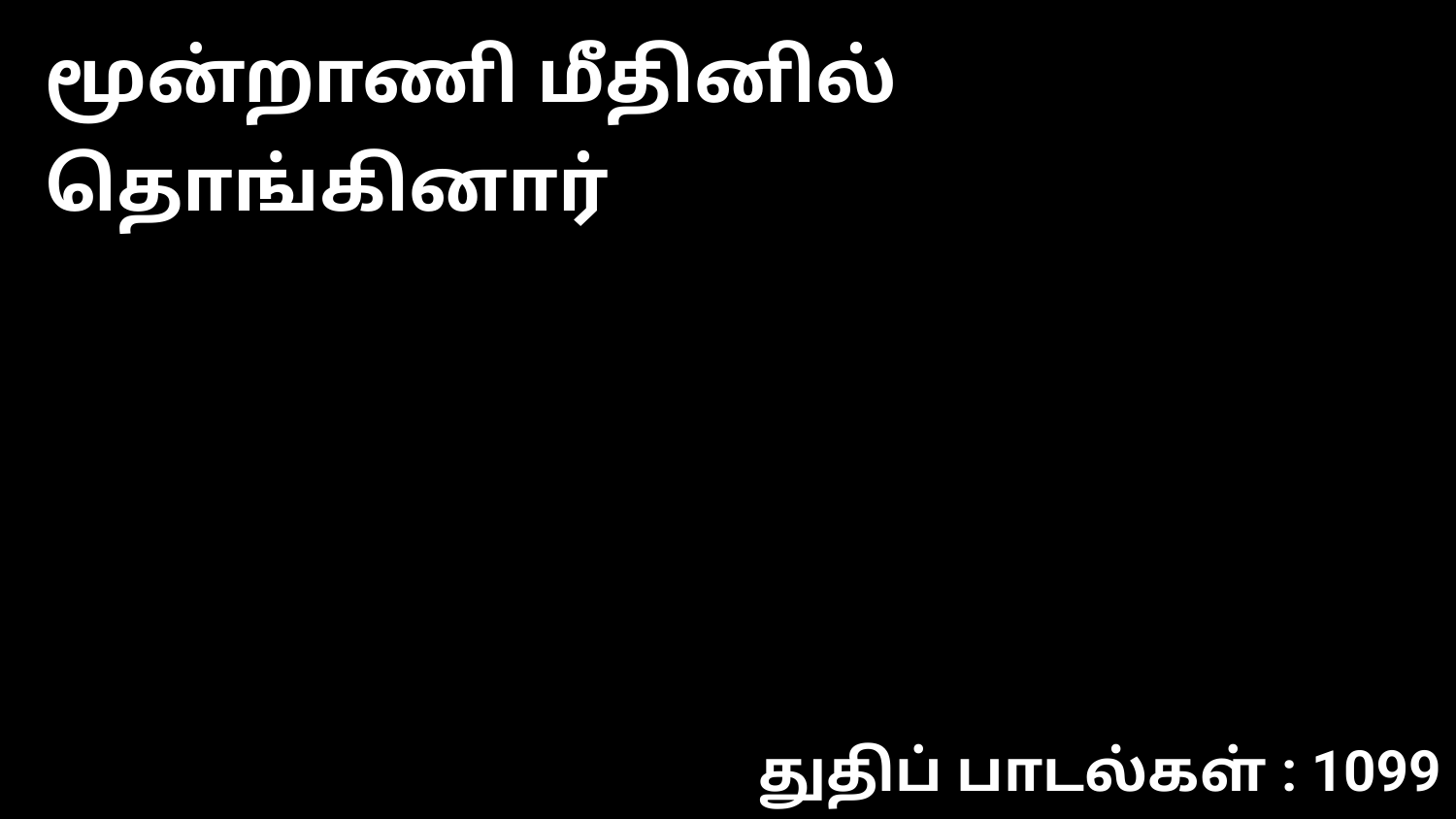

மூன்றாணி மீதினில் தொங்கினார்
துதிப் பாடல்கள் : 1099